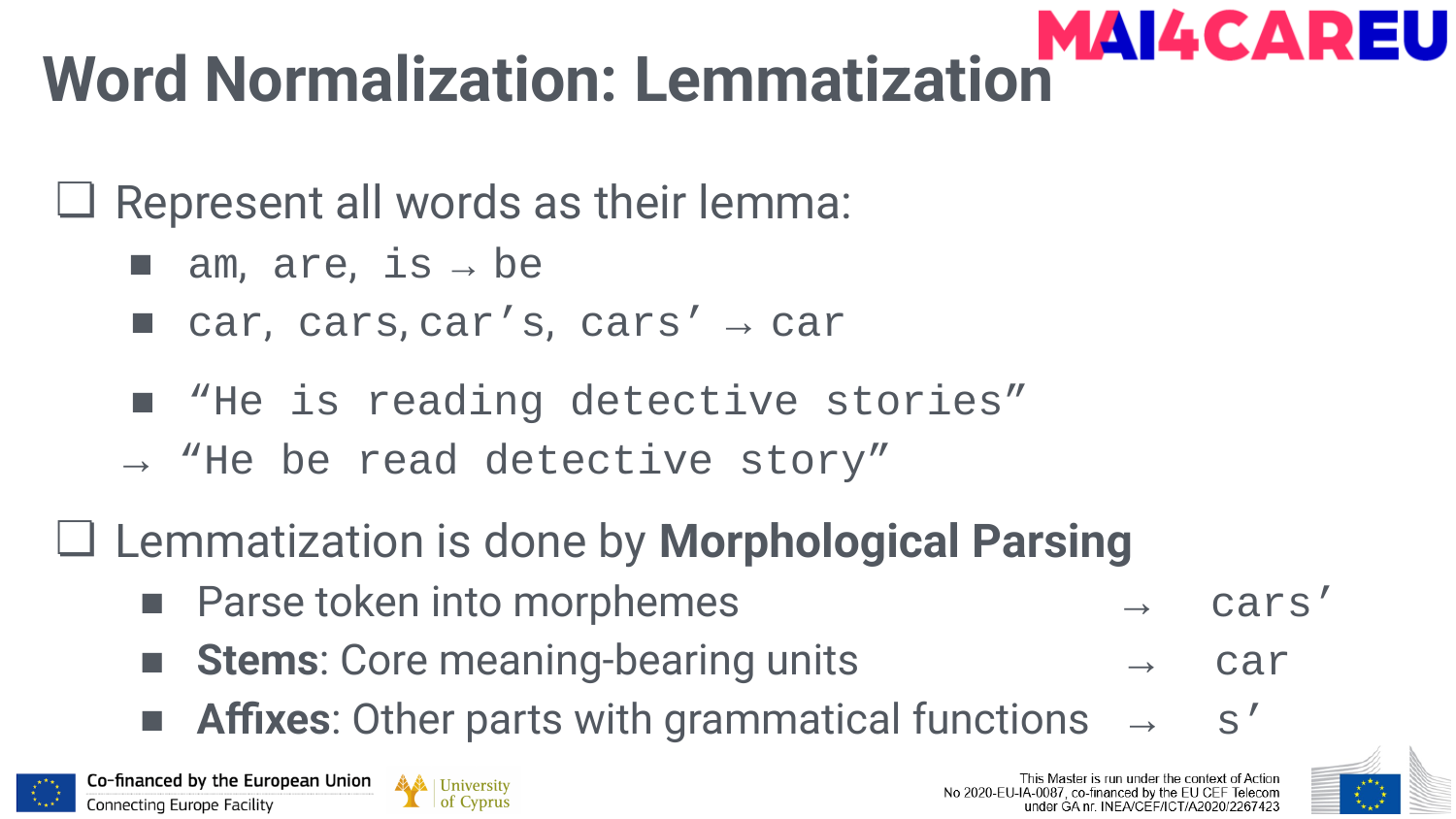

# Word Normalization: Lemmatization
Represent all words as their lemma:
am, are, is → be
car, cars, car’s, cars’ → car
“He is reading detective stories”
→  “He be read detective story”
Lemmatization is done by Morphological Parsing
Parse token into morphemes                                    →     cars’
Stems: Core meaning-bearing units                         →     car
Affixes: Other parts with grammatical functions   →     s’